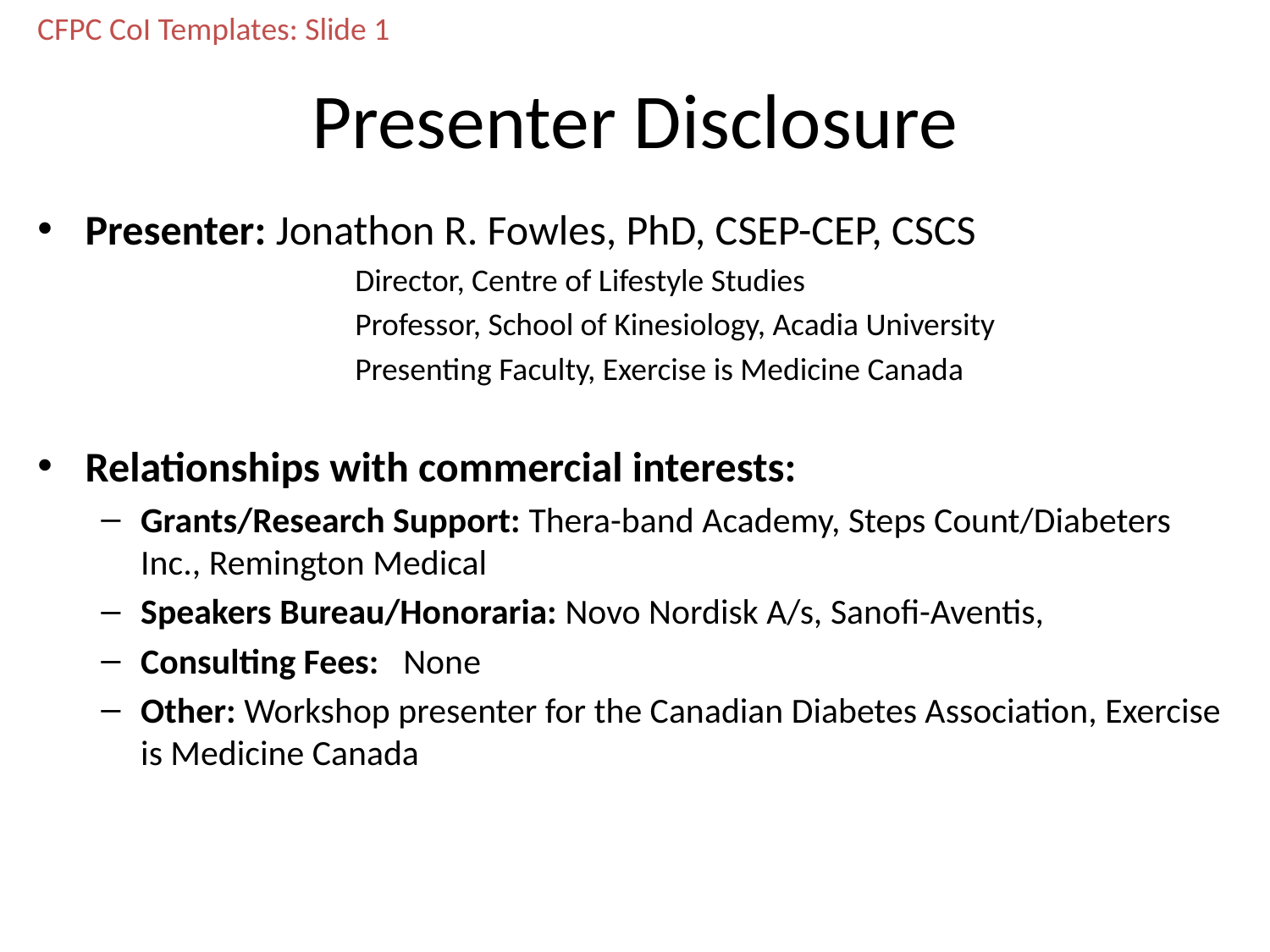

CFPC CoI Templates: Slide 1
# Presenter Disclosure
Presenter: Jonathon R. Fowles, PhD, CSEP-CEP, CSCS
		Director, Centre of Lifestyle Studies
		Professor, School of Kinesiology, Acadia University
		Presenting Faculty, Exercise is Medicine Canada

Relationships with commercial interests:
Grants/Research Support: Thera-band Academy, Steps Count/Diabeters Inc., Remington Medical
Speakers Bureau/Honoraria: Novo Nordisk A/s, Sanofi-Aventis,
Consulting Fees:   None
Other: Workshop presenter for the Canadian Diabetes Association, Exercise is Medicine Canada